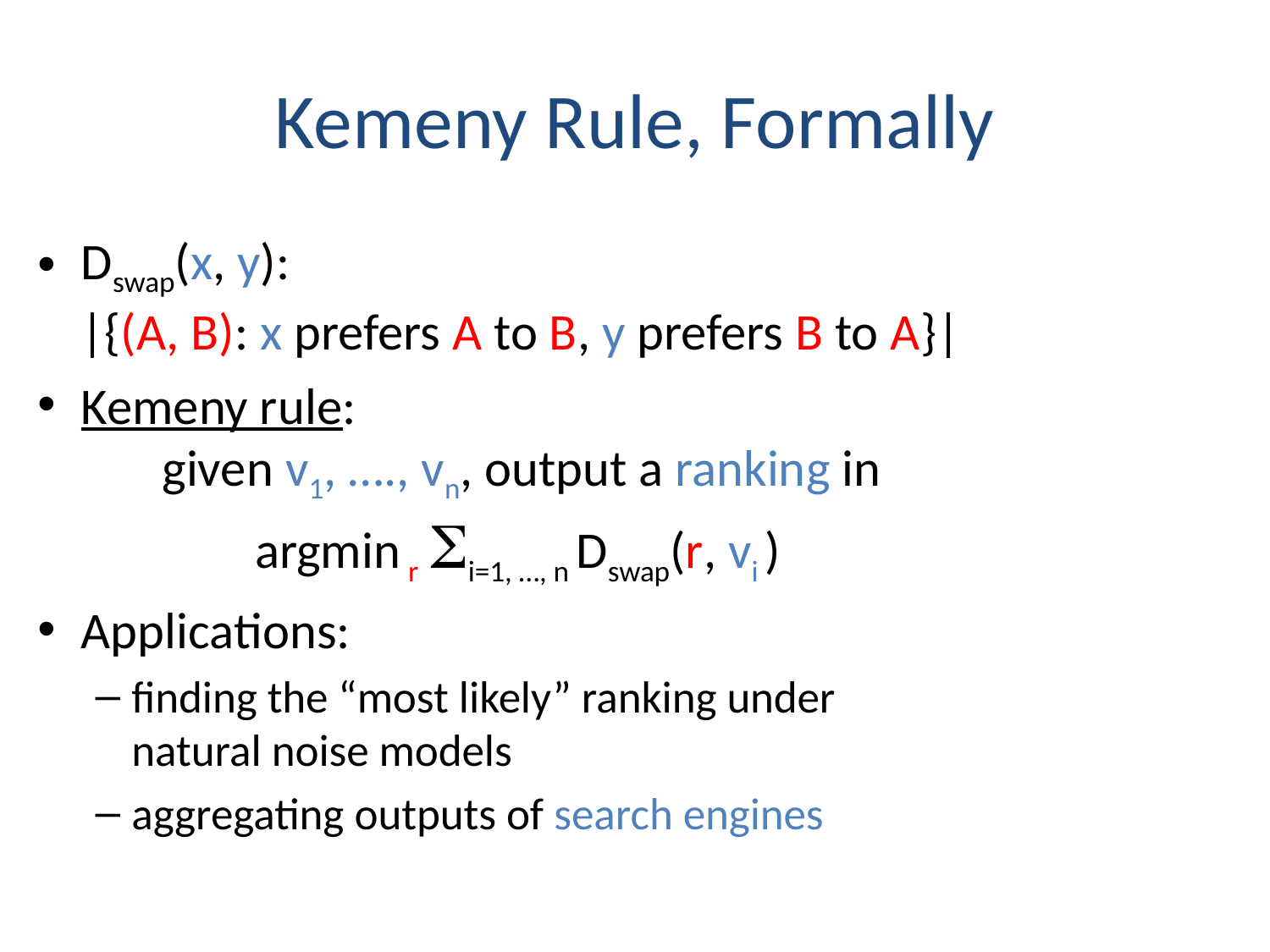

# Kemeny Rule, Formally
Dswap(x, y):
|{(A, B): x prefers A to B, y prefers B to A}|
Kemeny rule:
       given v1, …., vn, output a ranking in
               argmin r Σi=1, …, n Dswap(r, vi )
Applications:
finding the “most likely” ranking under
natural noise models
aggregating outputs of search engines